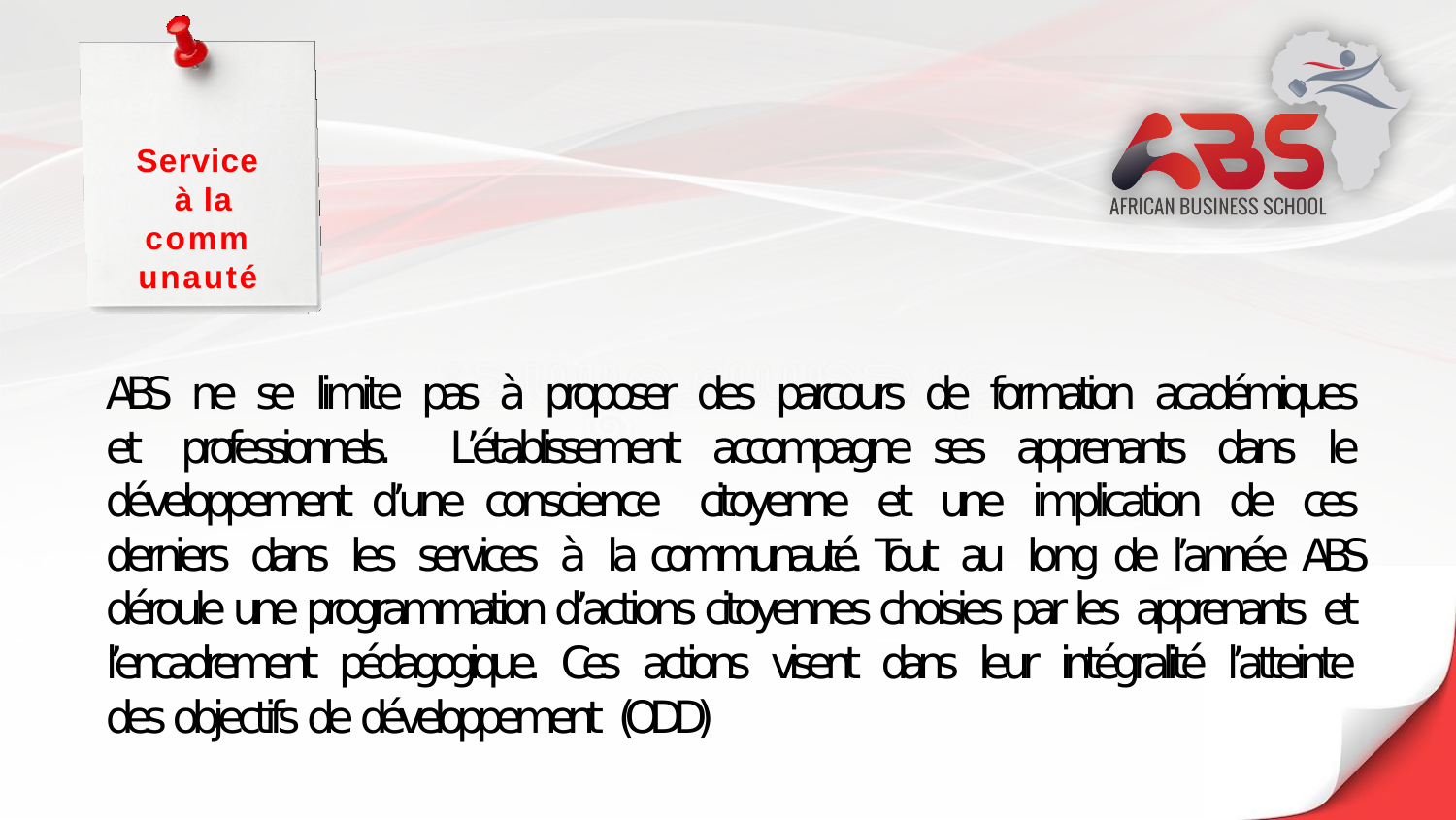

Service  à la
communauté
ABS ne se limite pas à proposer des parcours de formation académiques et professionnels.  L’établissement accompagne ses apprenants dans le développement d’une conscience  citoyenne et une implication de ces derniers dans les services à la communauté. Tout au  long de l’année ABS déroule une programmation d’actions citoyennes choisies par les  apprenants et l’encadrement pédagogique. Ces actions visent dans leur intégralité l’atteinte  des objectifs de développement (ODD)